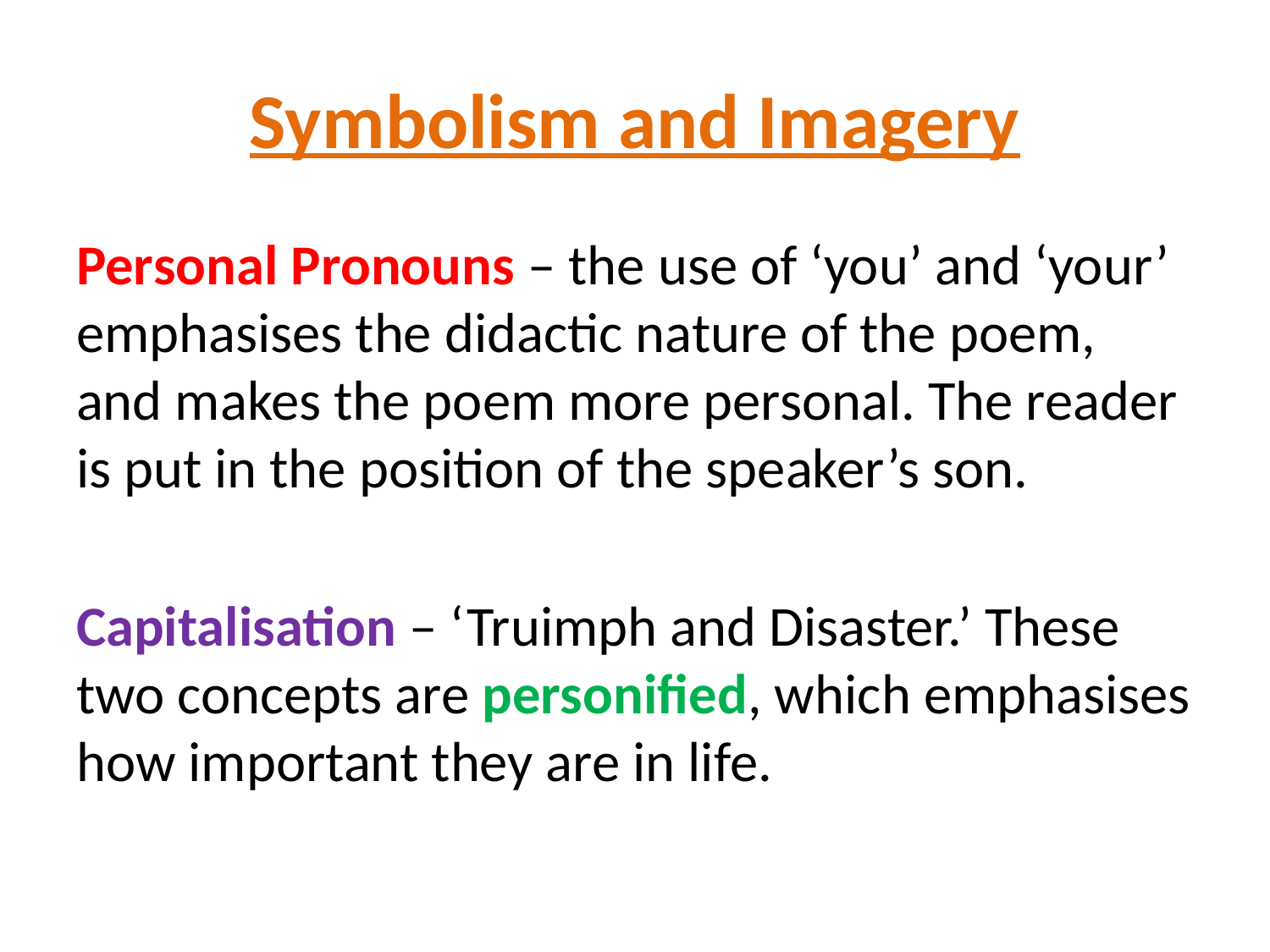

# Symbolism and Imagery
Personal Pronouns – the use of ‘you’ and ‘your’ emphasises the didactic nature of the poem, and makes the poem more personal. The reader is put in the position of the speaker’s son.

Capitalisation – ‘Truimph and Disaster.’ These two concepts are personified, which emphasises how important they are in life.